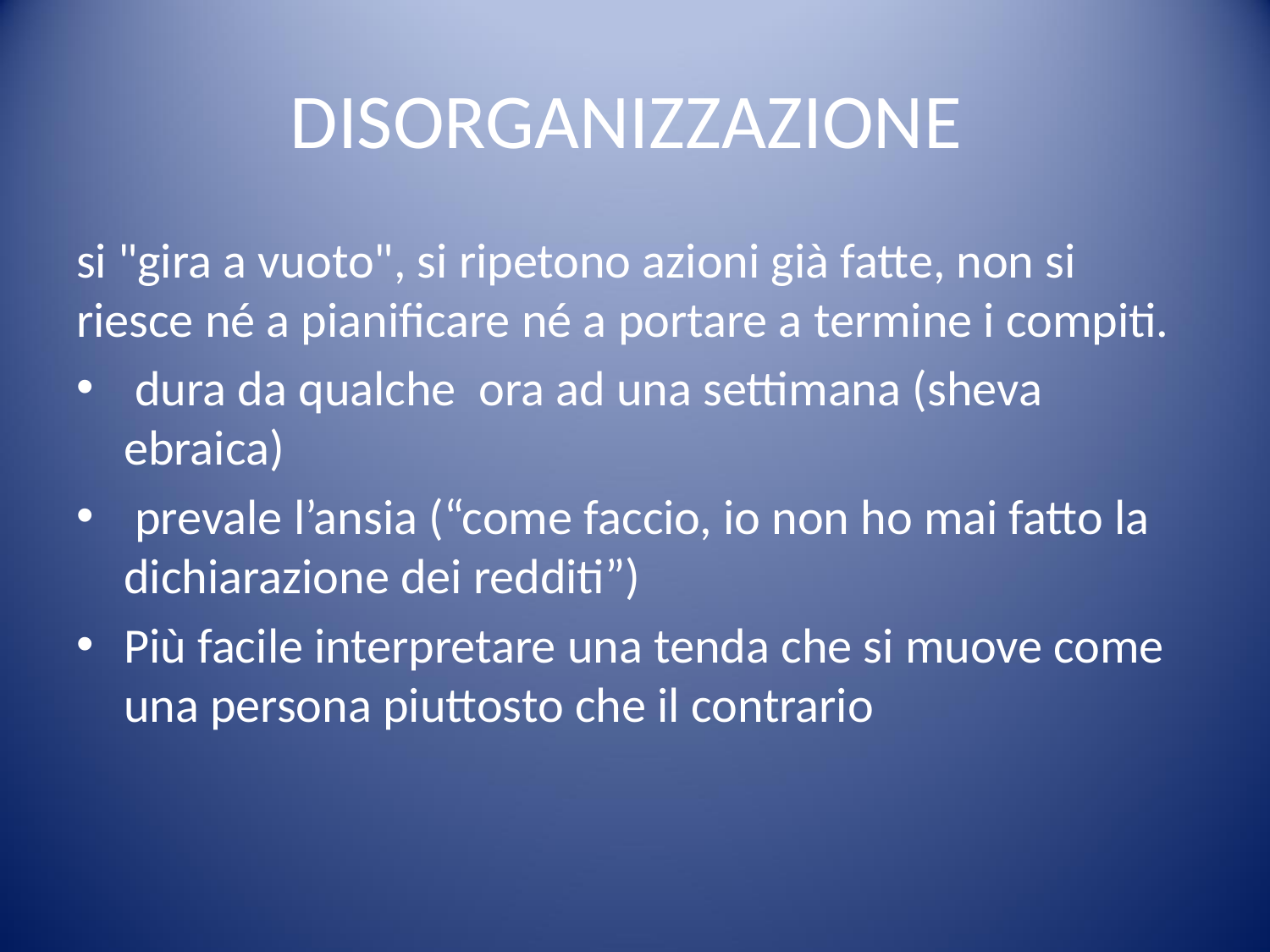

# DISORGANIZZAZIONE
si "gira a vuoto", si ripetono azioni già fatte, non si riesce né a pianificare né a portare a termine i compiti.
 dura da qualche  ora ad una settimana (sheva ebraica)
 prevale l’ansia (“come faccio, io non ho mai fatto la dichiarazione dei redditi”)
Più facile interpretare una tenda che si muove come una persona piuttosto che il contrario